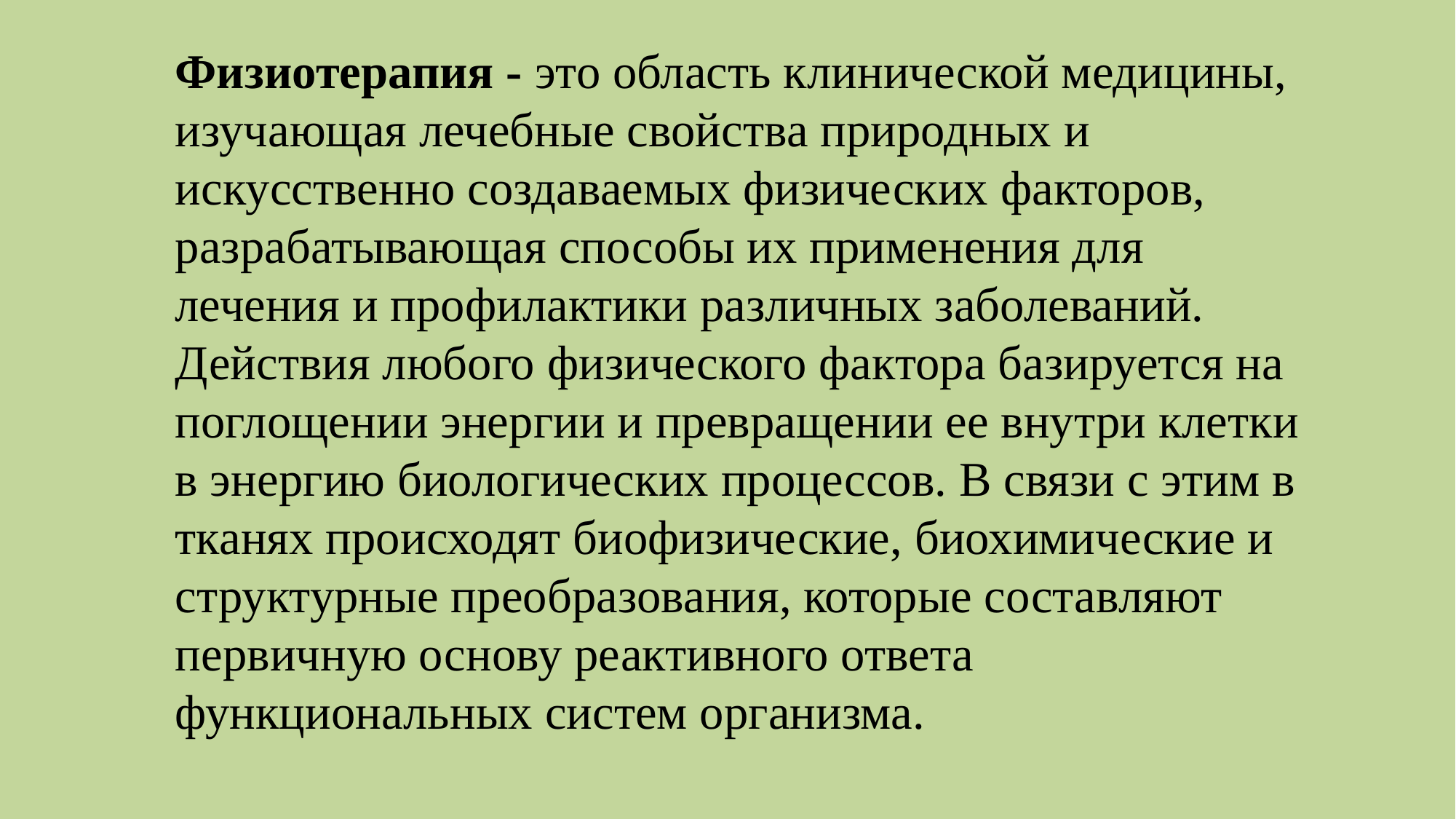

Физиотерапия - это область клинической медицины, изучающая лечебные свойства природных и искусственно создаваемых физических факторов, разрабатывающая способы их применения для лечения и профилактики различных заболеваний.
Действия любого физического фактора базируется на поглощении энергии и превращении ее внутри клетки в энергию биологических процессов. В связи с этим в тканях происходят биофизические, биохимические и структурные преобразования, которые составляют первичную основу реактивного ответа функциональных систем организма.